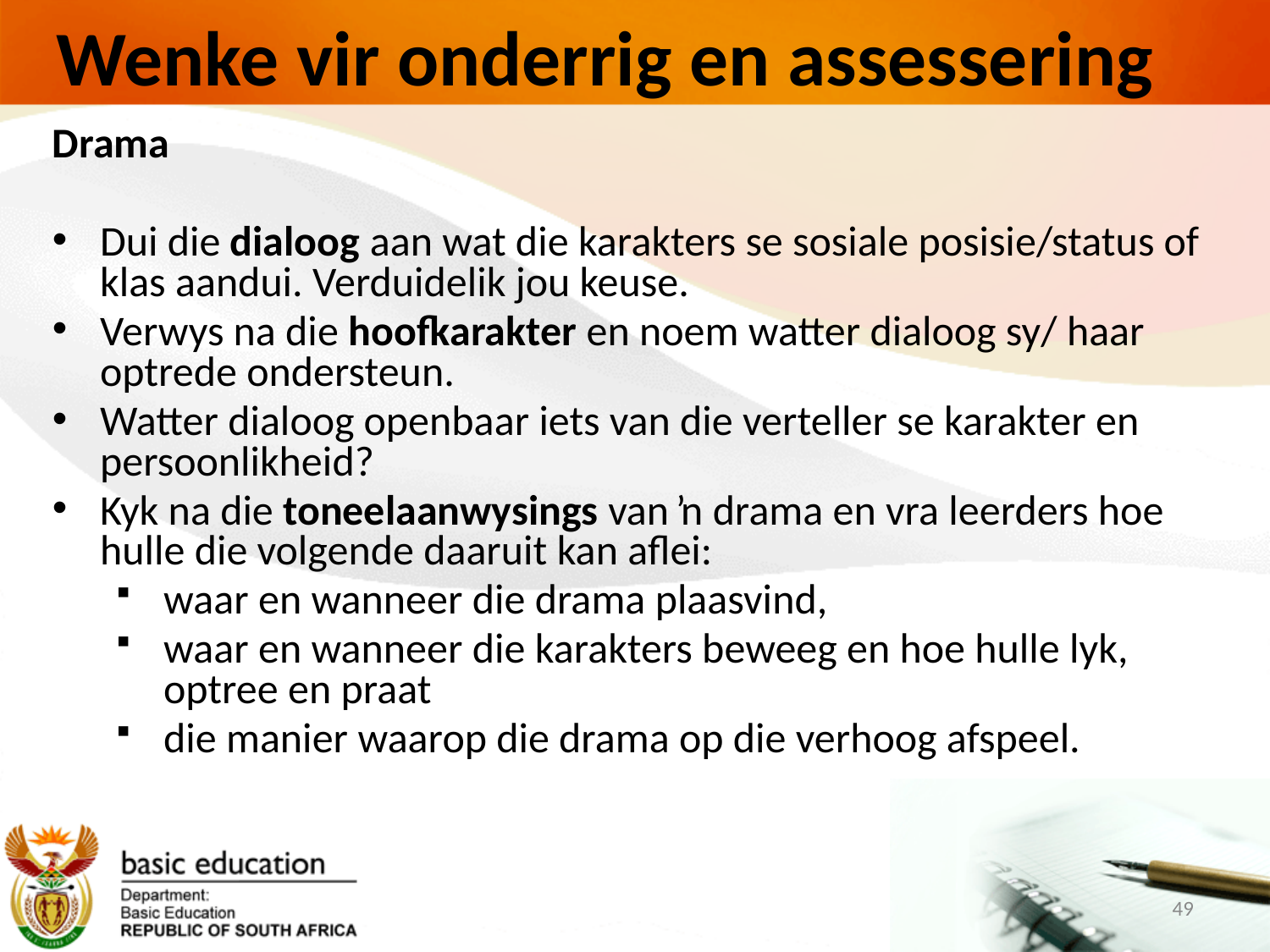

# Wenke vir onderrig en assessering
Drama

Dui die dialoog aan wat die karakters se sosiale posisie/status of klas aandui. Verduidelik jou keuse.
Verwys na die hoofkarakter en noem watter dialoog sy/ haar optrede ondersteun.
Watter dialoog openbaar iets van die verteller se karakter en persoonlikheid?
Kyk na die toneelaanwysings van ŉ drama en vra leerders hoe hulle die volgende daaruit kan aflei:
waar en wanneer die drama plaasvind,
waar en wanneer die karakters beweeg en hoe hulle lyk,  optree en praat
die manier waarop die drama op die verhoog afspeel.

49